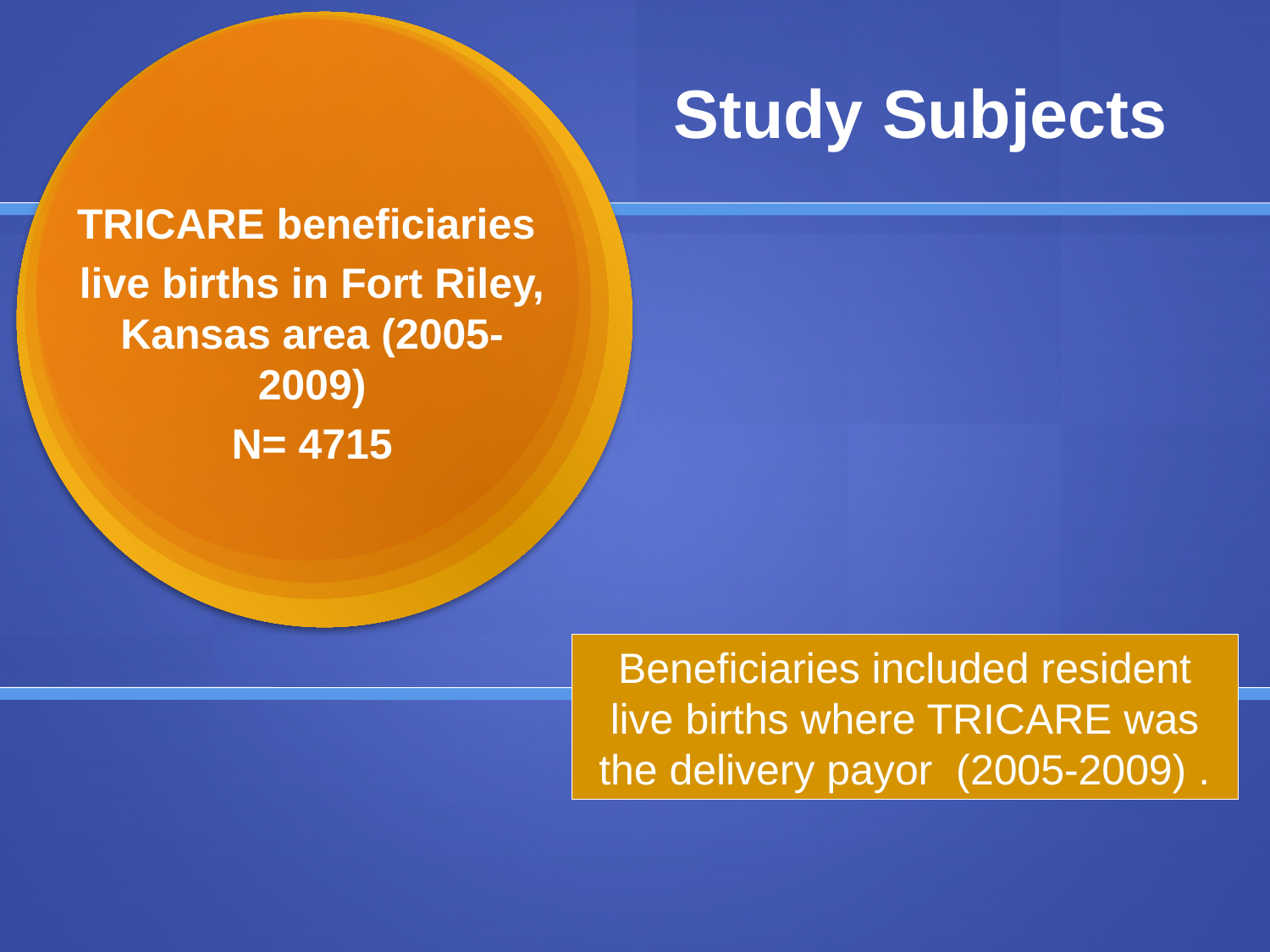

# Study Subjects
TRICARE beneficiaries
live births in Fort Riley, Kansas area (2005- 2009)
N= 4715
Beneficiaries included resident live births where TRICARE was the delivery payor  (2005-2009) .